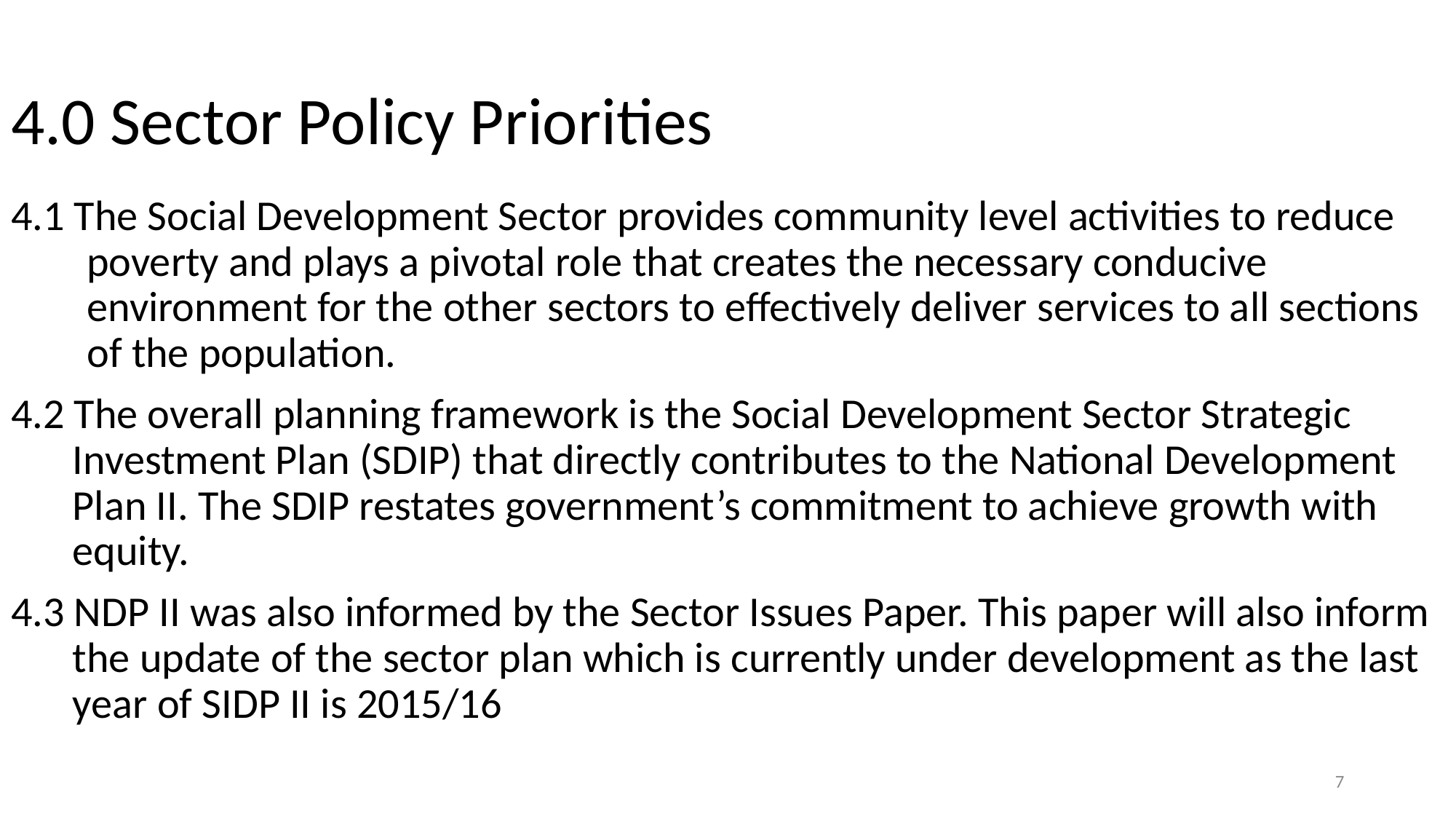

# 4.0 Sector Policy Priorities
4.1 The Social Development Sector provides community level activities to reduce poverty and plays a pivotal role that creates the necessary conducive environment for the other sectors to effectively deliver services to all sections of the population.
4.2 The overall planning framework is the Social Development Sector Strategic Investment Plan (SDIP) that directly contributes to the National Development Plan II. The SDIP restates government’s commitment to achieve growth with equity.
4.3 NDP II was also informed by the Sector Issues Paper. This paper will also inform the update of the sector plan which is currently under development as the last year of SIDP II is 2015/16

7